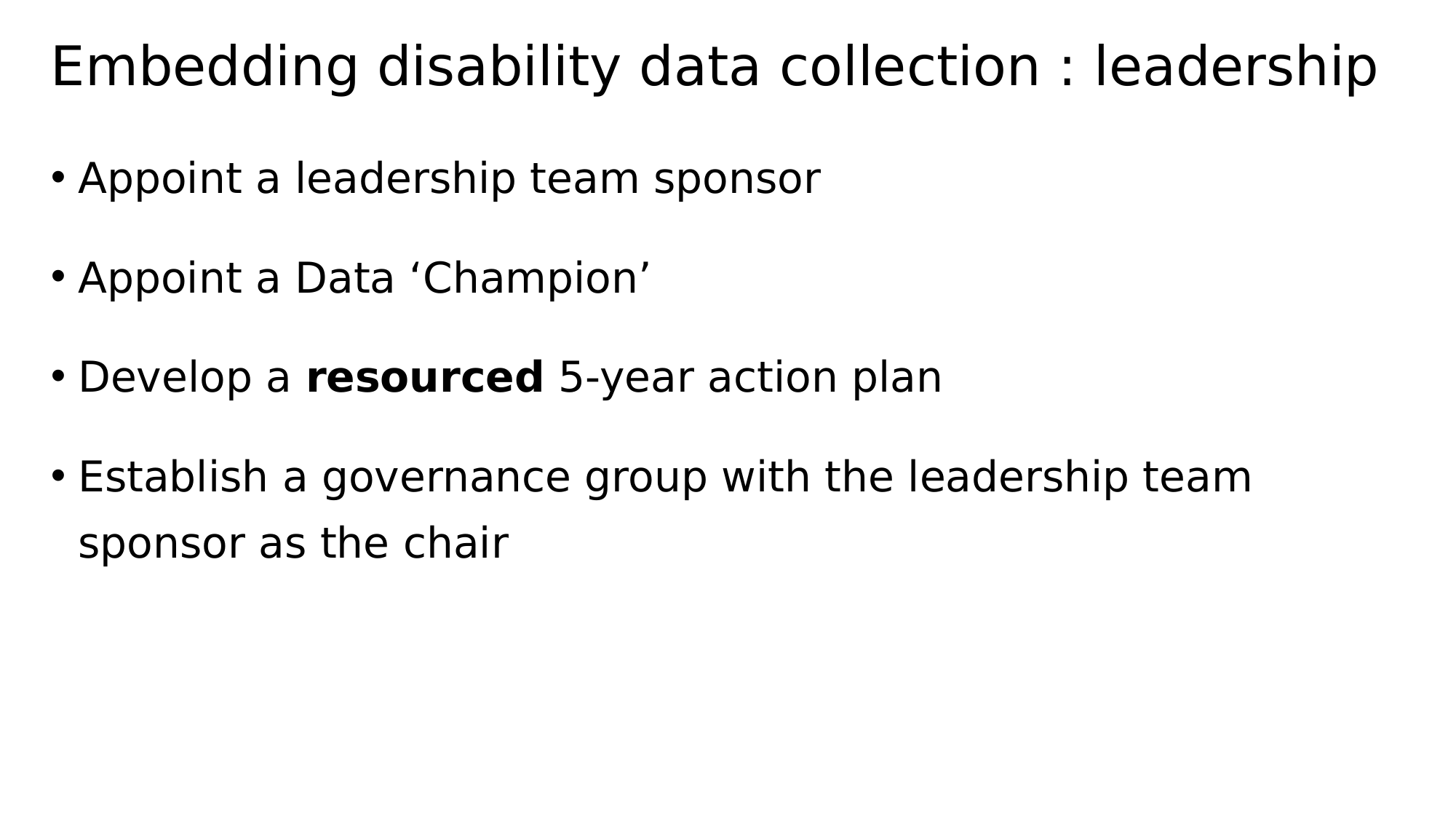

# Embedding disability data collection : leadership
Appoint a leadership team sponsor
Appoint a Data ‘Champion’
Develop a resourced 5-year action plan
Establish a governance group with the leadership team sponsor as the chair